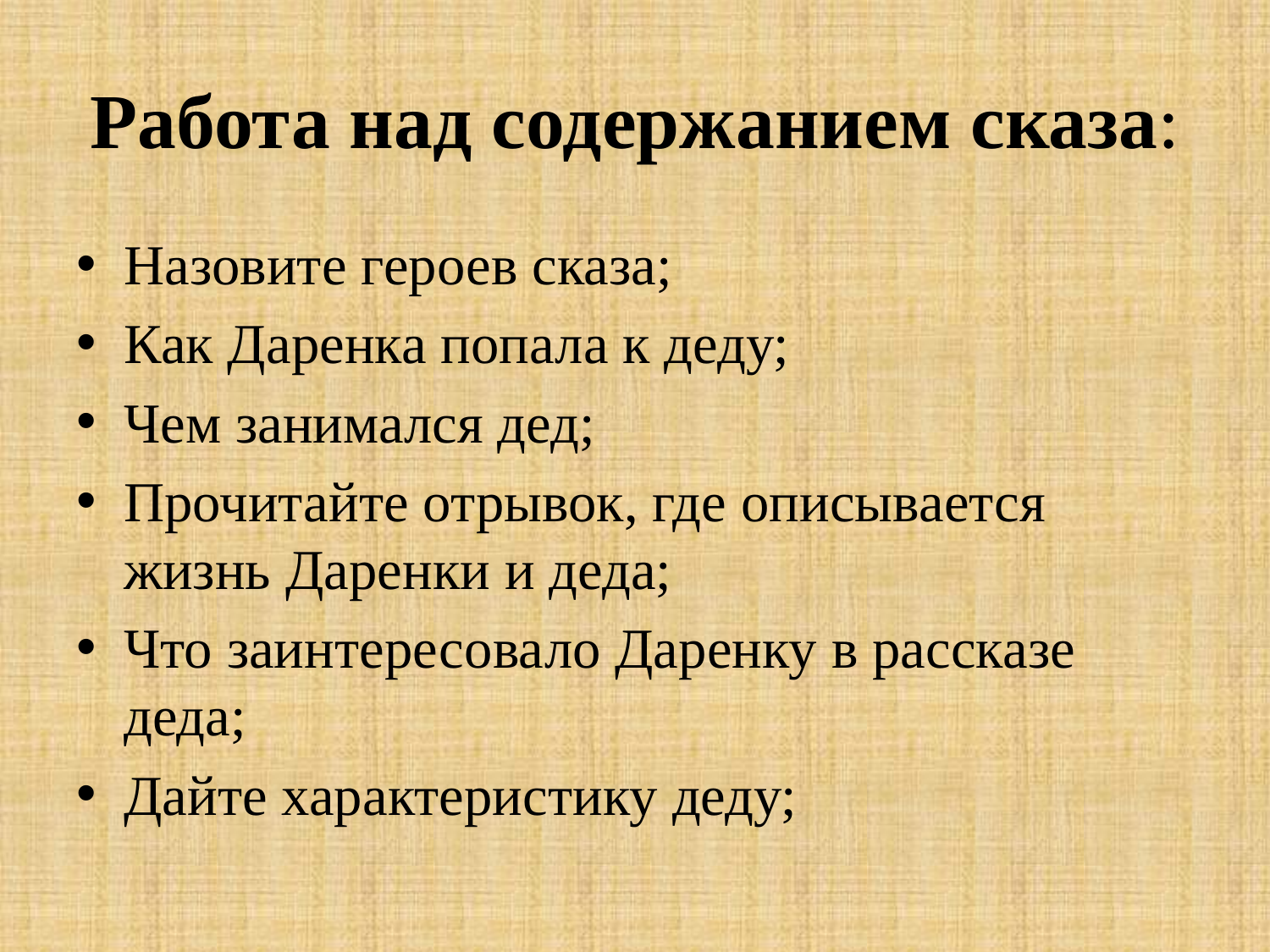

# Работа над содержанием сказа:
Назовите героев сказа;
Как Даренка попала к деду;
Чем занимался дед;
Прочитайте отрывок, где описывается жизнь Даренки и деда;
Что заинтересовало Даренку в рассказе деда;
Дайте характеристику деду;